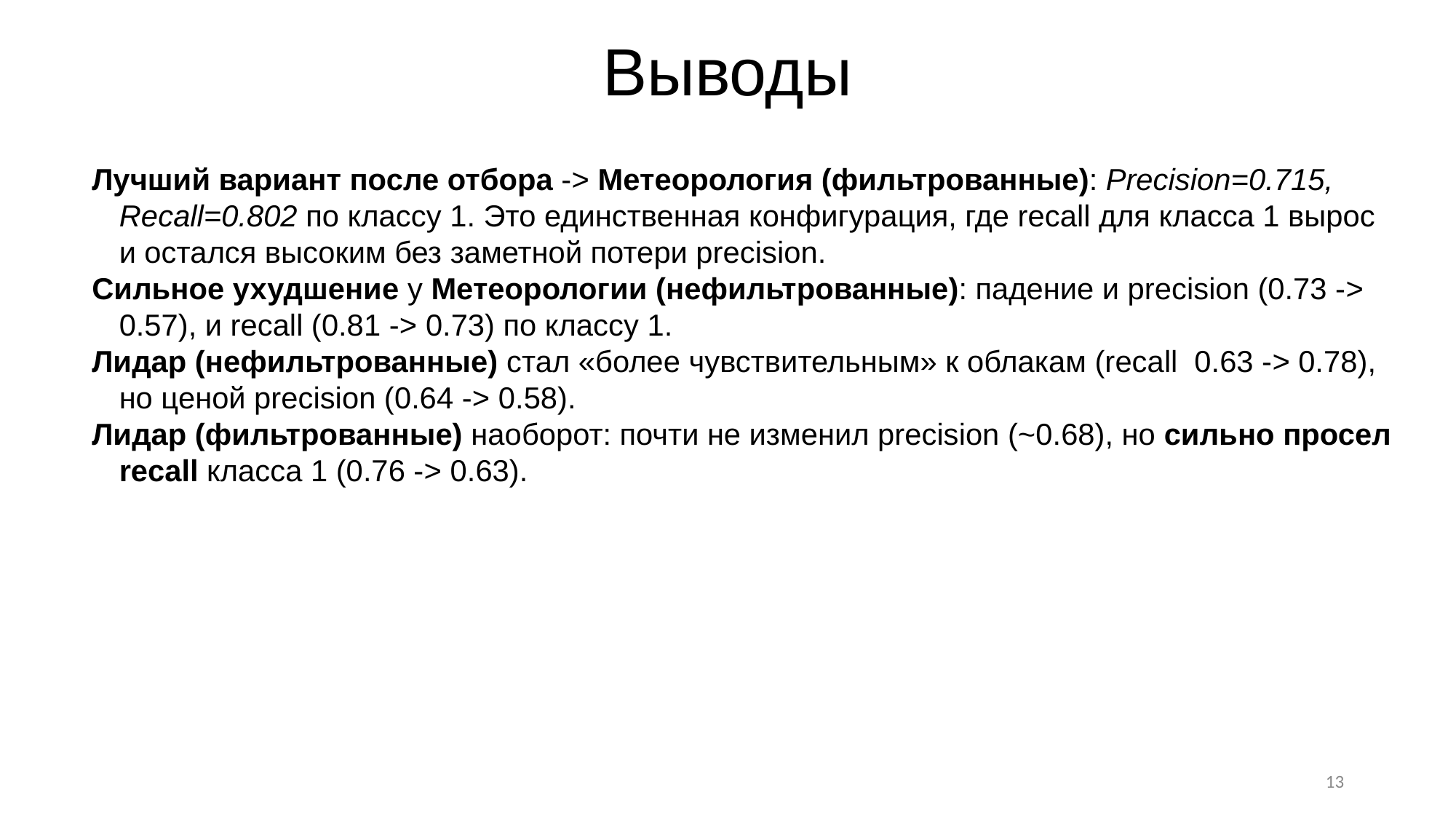

Выводы
Лучший вариант после отбора -> Метеорология (фильтрованные): Precision=0.715, Recall=0.802 по классу 1. Это единственная конфигурация, где recall для класса 1 вырос и остался высоким без заметной потери precision.
Сильное ухудшение у Метеорологии (нефильтрованные): падение и precision (0.73 -> 0.57), и recall (0.81 -> 0.73) по классу 1.
Лидар (нефильтрованные) стал «более чувствительным» к облакам (recall  0.63 -> 0.78), но ценой precision (0.64 -> 0.58).
Лидар (фильтрованные) наоборот: почти не изменил precision (~0.68), но сильно просел recall класса 1 (0.76 -> 0.63).

13